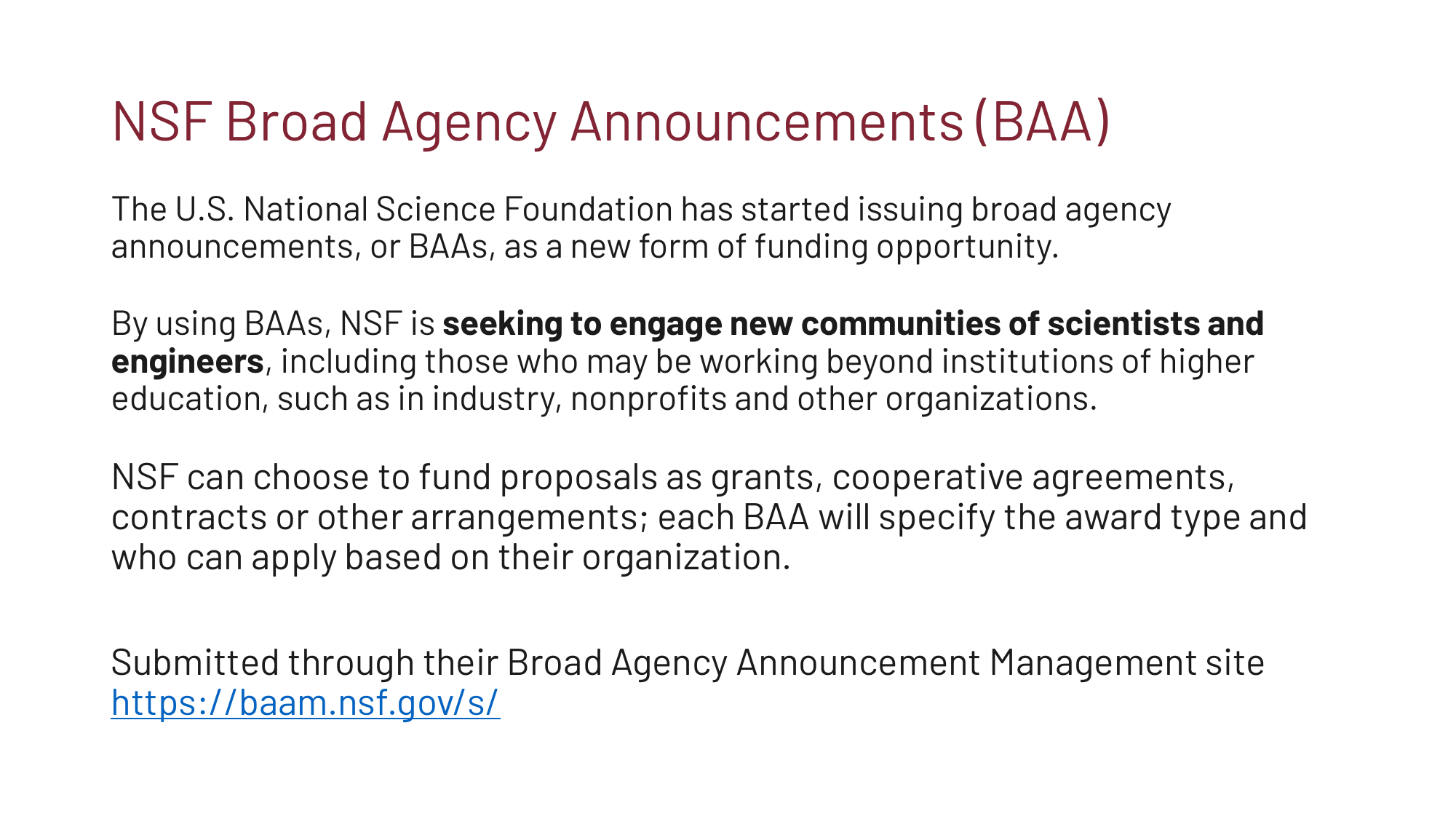

# NSF Broad Agency Announcements (BAA)
The U.S. National Science Foundation has started issuing broad agency announcements, or BAAs, as a new form of funding opportunity.

By using BAAs, NSF is seeking to engage new communities of scientists and engineers, including those who may be working beyond institutions of higher education, such as in industry, nonprofits and other organizations.

NSF can choose to fund proposals as grants, cooperative agreements, contracts or other arrangements; each BAA will specify the award type and who can apply based on their organization.

Submitted through their Broad Agency Announcement Management site https://baam.nsf.gov/s/